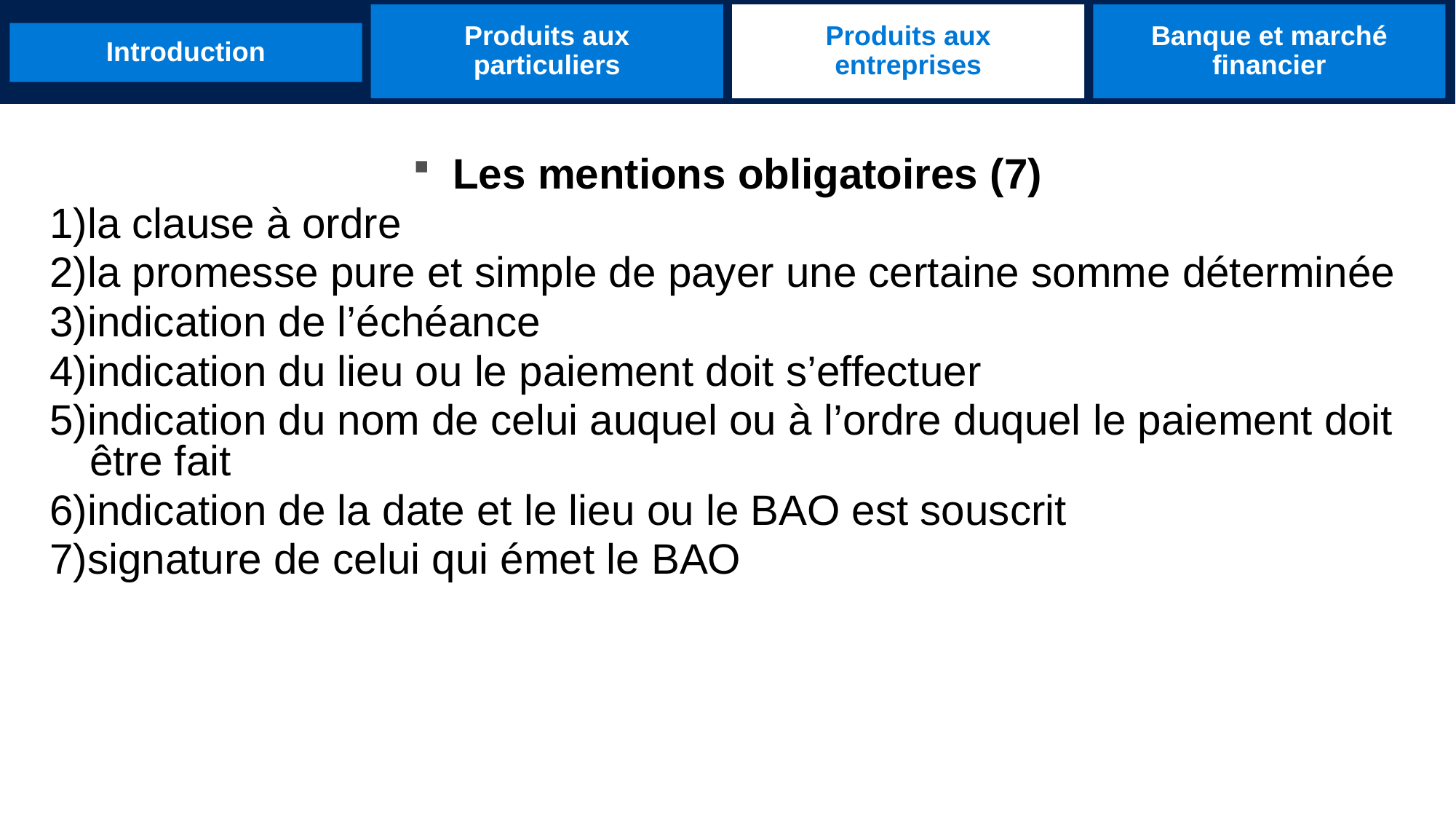

Produits aux particuliers
Produits aux entreprises
Banque et marché financier
Introduction
Les mentions obligatoires (7)
1)la clause à ordre
2)la promesse pure et simple de payer une certaine somme déterminée
3)indication de l’échéance
4)indication du lieu ou le paiement doit s’effectuer
5)indication du nom de celui auquel ou à l’ordre duquel le paiement doit être fait
6)indication de la date et le lieu ou le BAO est souscrit
7)signature de celui qui émet le BAO